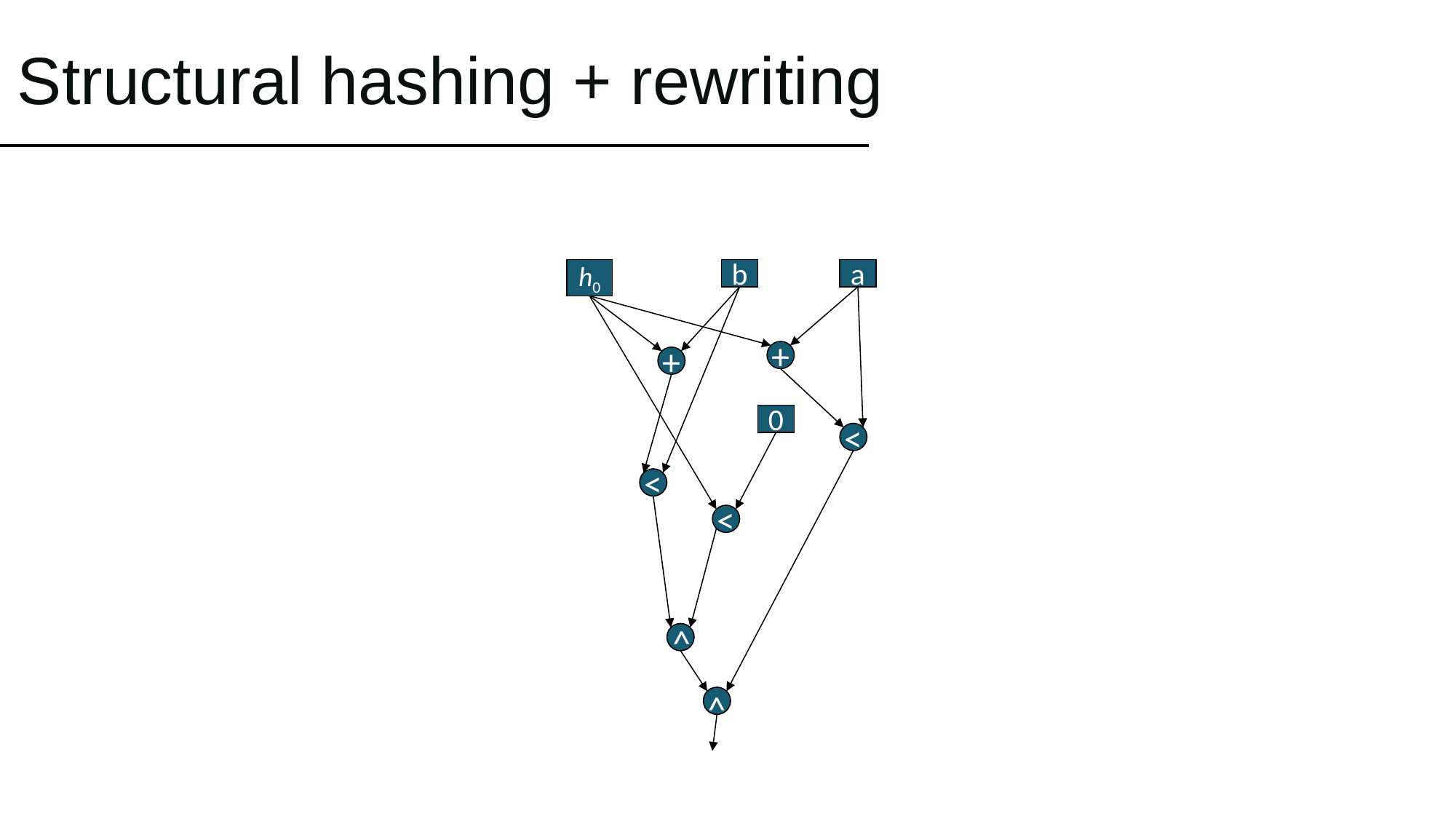

# Structural hashing + rewriting
h0
b
a
+
+
0
<
<
<
^

^